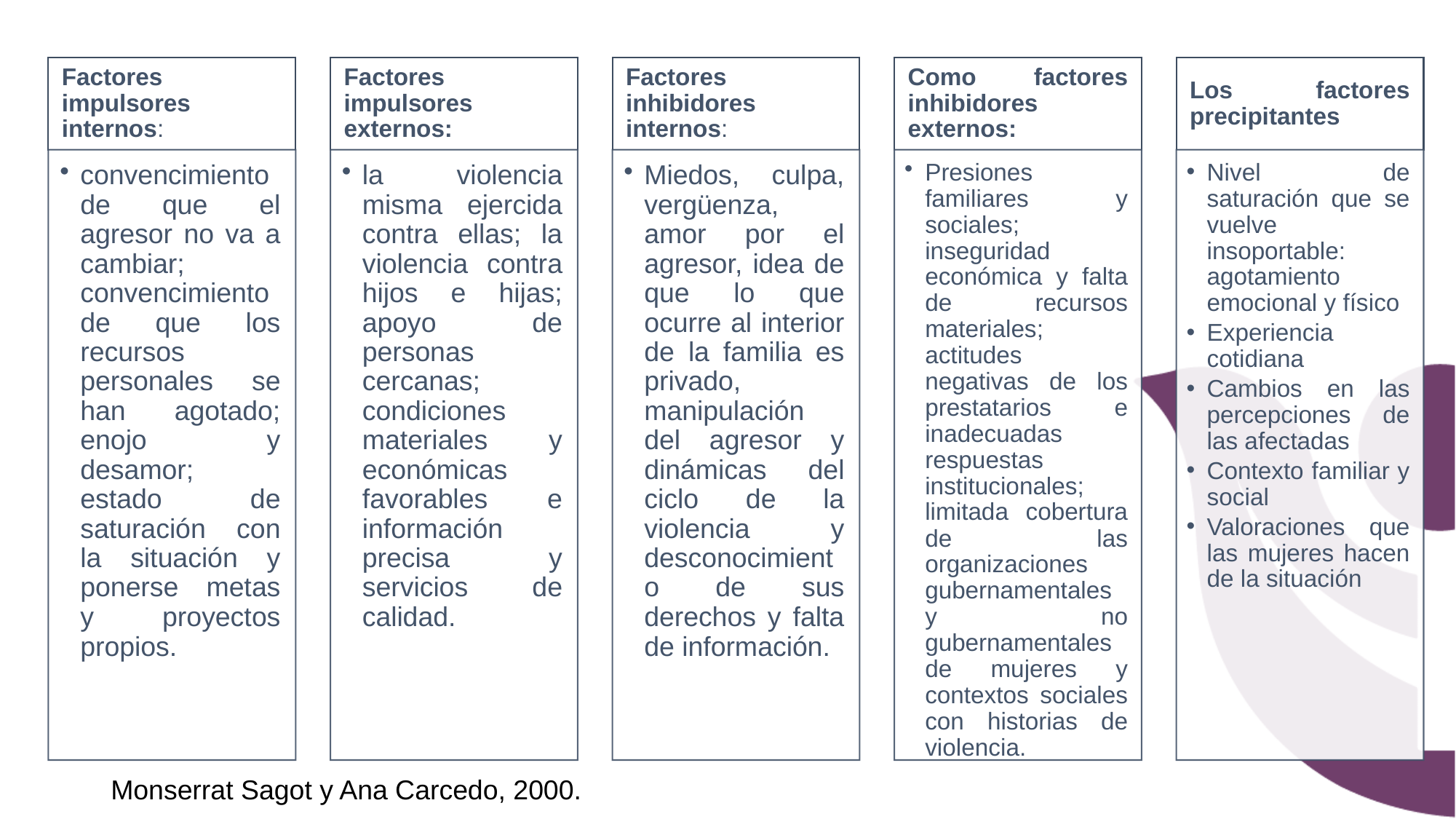

Factores impulsores internos:
convencimiento de que el agresor no va a cambiar; convencimiento de que los recursos personales se han agotado; enojo y desamor; estado de saturación con la situación y ponerse metas y proyectos propios.
Factores impulsores externos:
la violencia misma ejercida contra ellas; la violencia contra hijos e hijas; apoyo de personas cercanas; condiciones materiales y económicas favorables e información precisa y servicios de calidad.
Factores inhibidores internos:
Miedos, culpa, vergüenza, amor por el agresor, idea de que lo que ocurre al interior de la familia es privado, manipulación del agresor y dinámicas del ciclo de la violencia y desconocimiento de sus derechos y falta de información.
Como factores inhibidores externos:
Presiones familiares y sociales; inseguridad económica y falta de recursos materiales; actitudes negativas de los prestatarios e inadecuadas respuestas institucionales; limitada cobertura de las organizaciones gubernamentales y no gubernamentales de mujeres y contextos sociales con historias de violencia.
Los factores precipitantes
Nivel de saturación que se vuelve insoportable: agotamiento emocional y físico
Experiencia cotidiana
Cambios en las percepciones de las afectadas
Contexto familiar y social
Valoraciones que las mujeres hacen de la situación
Monserrat Sagot y Ana Carcedo, 2000.